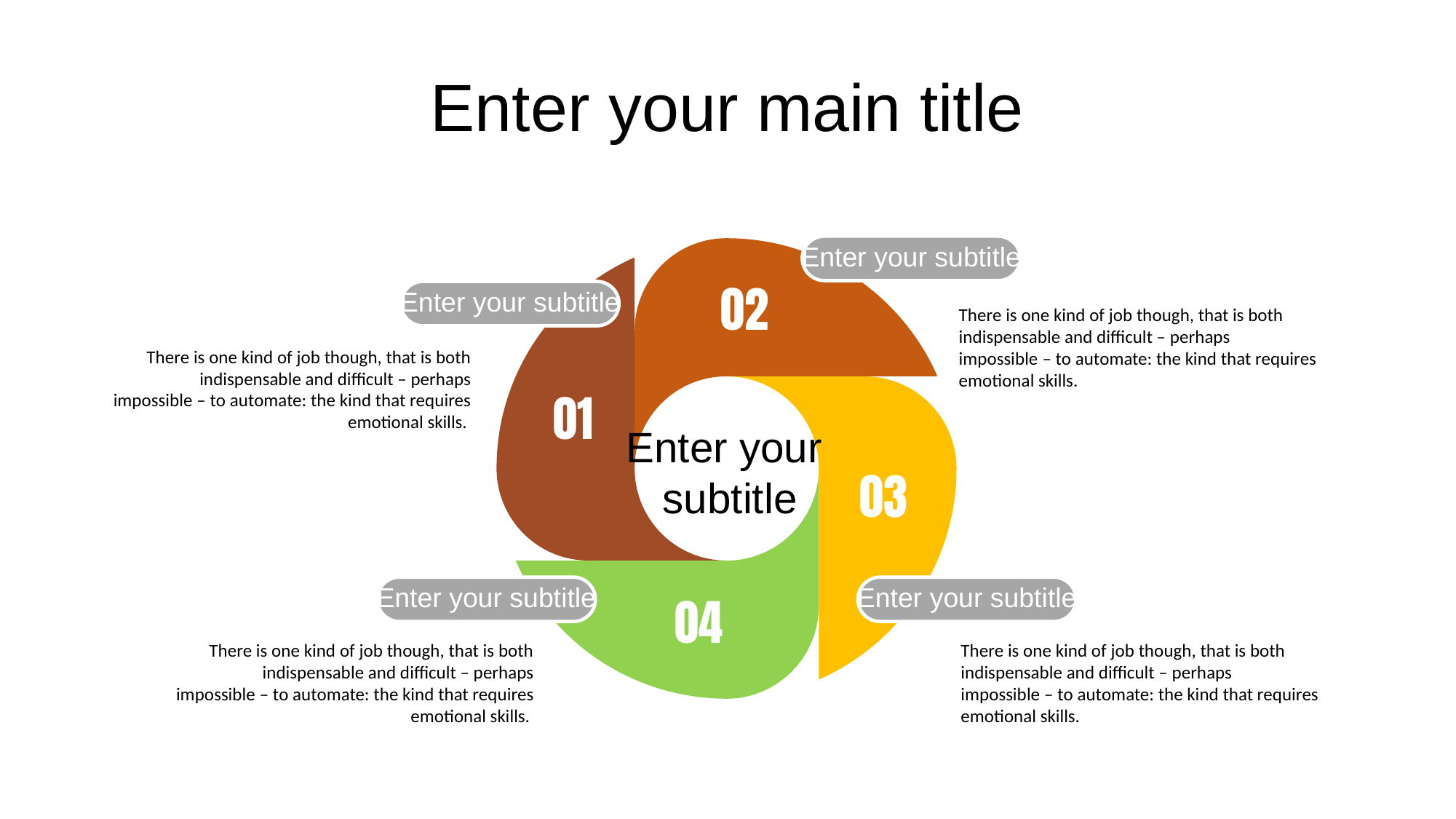

Enter your main title
Enter your subtitle

02

01
Enter your
subtitle
03

04
Enter your subtitle
There is one kind of job though, that is both indispensable and difficult – perhaps impossible – to automate: the kind that requires emotional skills.
There is one kind of job though, that is both indispensable and difficult – perhaps impossible – to automate: the kind that requires emotional skills.
Enter your subtitle
Enter your subtitle
There is one kind of job though, that is both indispensable and difficult – perhaps impossible – to automate: the kind that requires emotional skills.
There is one kind of job though, that is both indispensable and difficult – perhaps impossible – to automate: the kind that requires emotional skills.
.